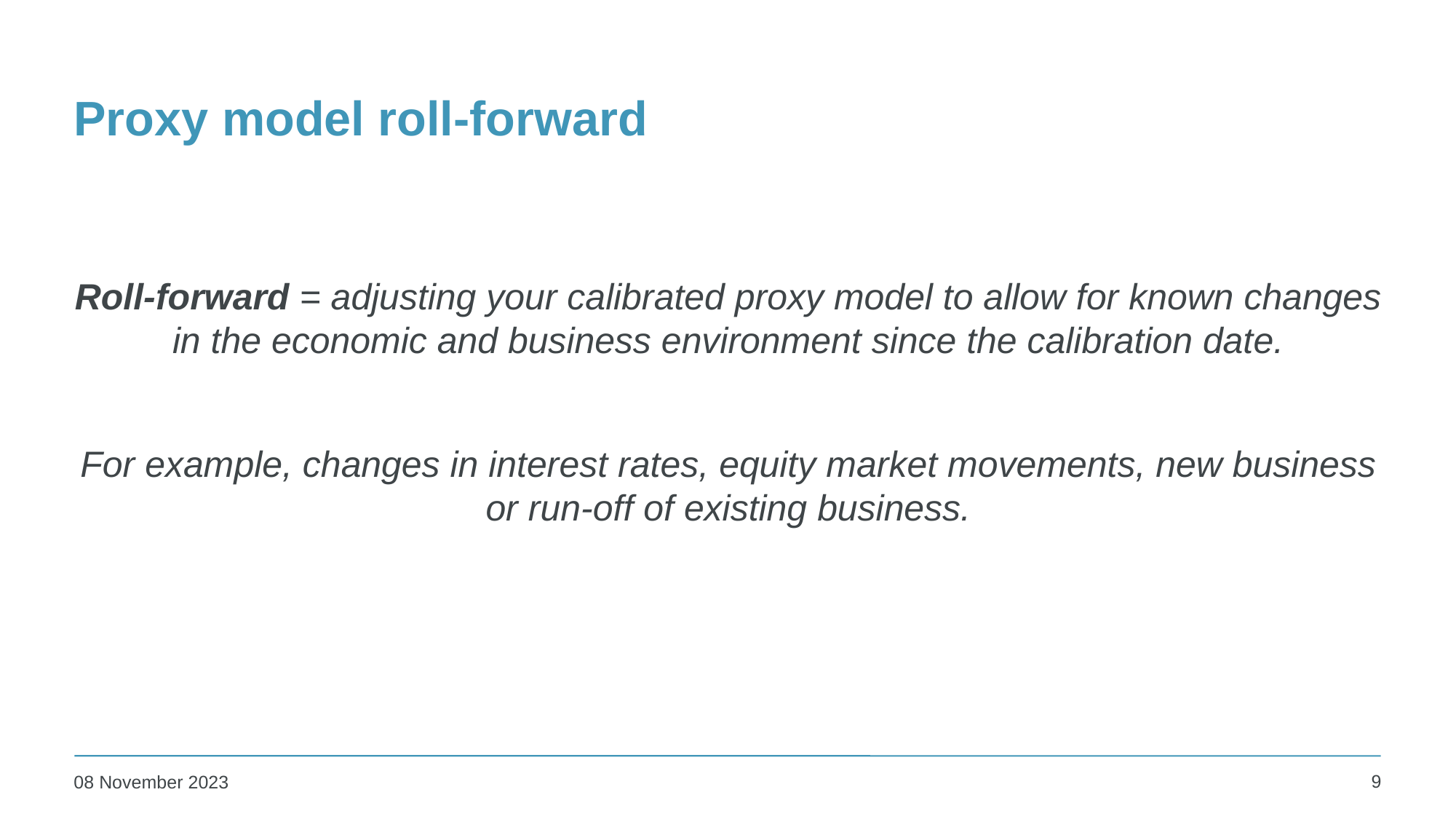

# Proxy model roll-forward
Roll-forward = adjusting your calibrated proxy model to allow for known changes in the economic and business environment since the calibration date.

For example, changes in interest rates, equity market movements, new business or run-off of existing business.
9
08 November 2023